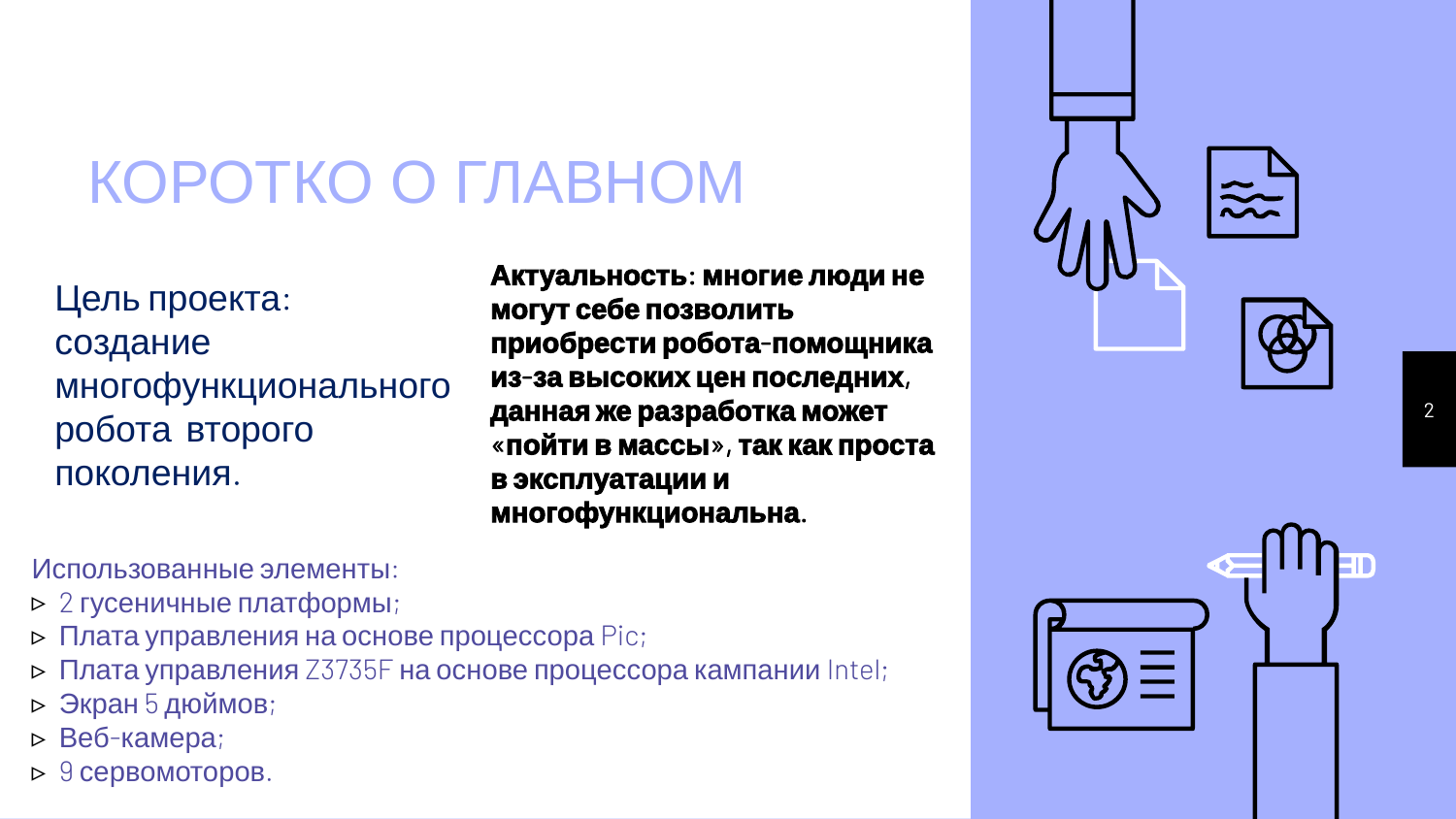

# КОРОТКО О ГЛАВНОМ
Актуальность: многие люди не могут себе позволить приобрести робота-помощника из-за высоких цен последних, данная же разработка может «пойти в массы», так как проста в эксплуатации и многофункциональна.
Цель проекта:      создание многофункционального робота  второго поколения.
2
Использованные элементы:
2 гусеничные платформы;
Плата управления на основе процессора Pic;
Плата управления Z3735F на основе процессора кампании Intel;
Экран 5 дюймов;
Веб-камера;
9 сервомоторов.